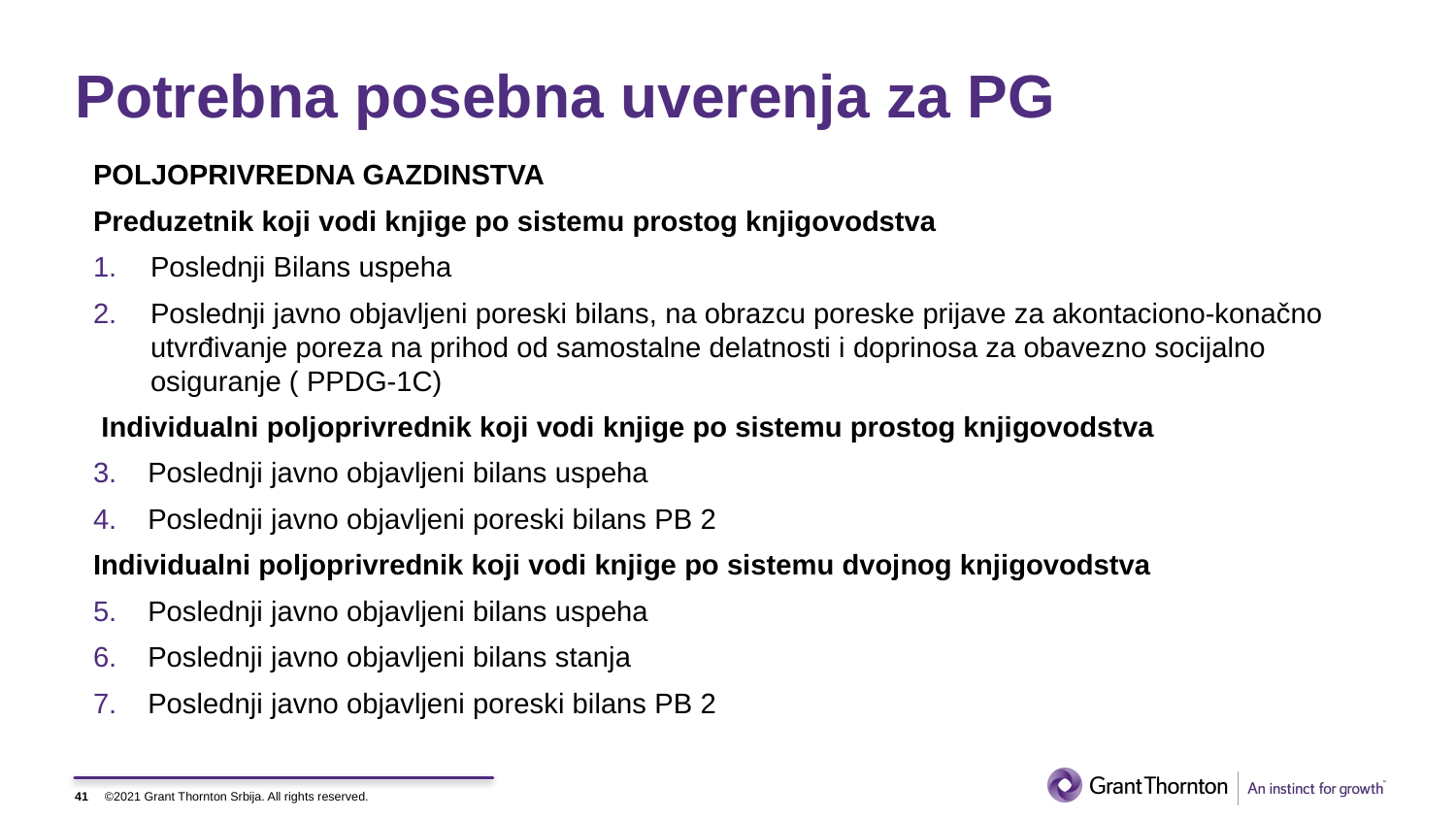

# Potrebna posebna uverenja za PG
POLJOPRIVREDNA GAZDINSTVA
Preduzetnik koji vodi knjige po sistemu prostog knjigovodstva
Poslednji Bilans uspeha
Poslednji javno objavljeni poreski bilans, na obrazcu poreske prijave za akontaciono-konačno utvrđivanje poreza na prihod od samostalne delatnosti i doprinosa za obavezno socijalno osiguranje ( PPDG-1C)
 Individualni poljoprivrednik koji vodi knjige po sistemu prostog knjigovodstva
Poslednji javno objavljeni bilans uspeha
Poslednji javno objavljeni poreski bilans PB 2
Individualni poljoprivrednik koji vodi knjige po sistemu dvojnog knjigovodstva
Poslednji javno objavljeni bilans uspeha
Poslednji javno objavljeni bilans stanja
Poslednji javno objavljeni poreski bilans PB 2

41